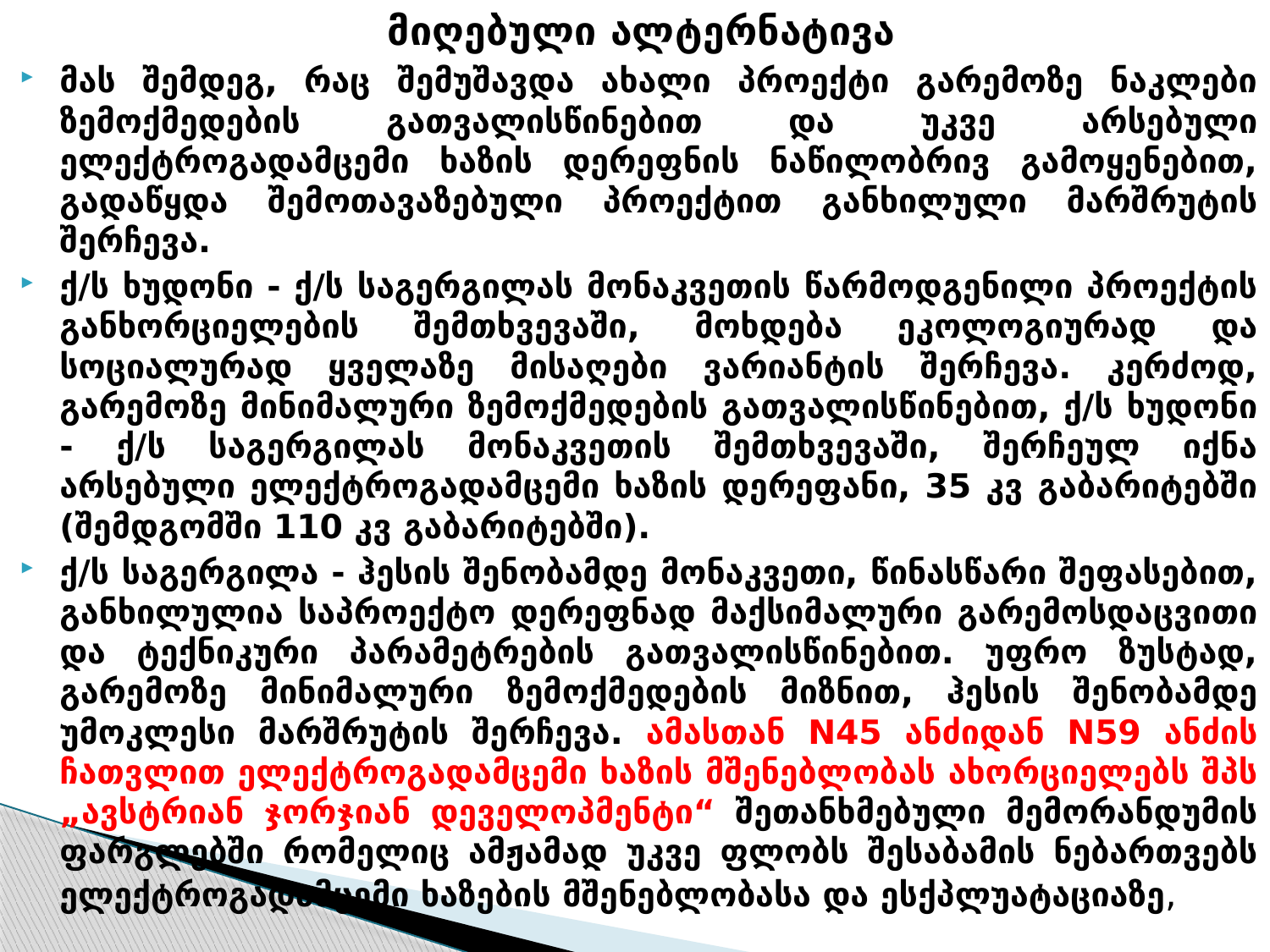

მიღებული ალტერნატივა
მას შემდეგ, რაც შემუშავდა ახალი პროექტი გარემოზე ნაკლები ზემოქმედების გათვალისწინებით და უკვე არსებული ელექტროგადამცემი ხაზის დერეფნის ნაწილობრივ გამოყენებით, გადაწყდა შემოთავაზებული პროექტით განხილული მარშრუტის შერჩევა.
ქ/ს ხუდონი - ქ/ს საგერგილას მონაკვეთის წარმოდგენილი პროექტის განხორციელების შემთხვევაში, მოხდება ეკოლოგიურად და სოციალურად ყველაზე მისაღები ვარიანტის შერჩევა. კერძოდ, გარემოზე მინიმალური ზემოქმედების გათვალისწინებით, ქ/ს ხუდონი - ქ/ს საგერგილას მონაკვეთის შემთხვევაში, შერჩეულ იქნა არსებული ელექტროგადამცემი ხაზის დერეფანი, 35 კვ გაბარიტებში (შემდგომში 110 კვ გაბარიტებში).
ქ/ს საგერგილა - ჰესის შენობამდე მონაკვეთი, წინასწარი შეფასებით, განხილულია საპროექტო დერეფნად მაქსიმალური გარემოსდაცვითი და ტექნიკური პარამეტრების გათვალისწინებით. უფრო ზუსტად, გარემოზე მინიმალური ზემოქმედების მიზნით, ჰესის შენობამდე უმოკლესი მარშრუტის შერჩევა. ამასთან N45 ანძიდან N59 ანძის ჩათვლით ელექტროგადამცემი ხაზის მშენებლობას ახორციელებს შპს „ავსტრიან ჯორჯიან დეველოპმენტი“ შეთანხმებული მემორანდუმის ფარგლებში რომელიც ამჟამად უკვე ფლობს შესაბამის ნებართვებს ელექტროგადამცემი ხაზების მშენებლობასა და ესქპლუატაციაზე,